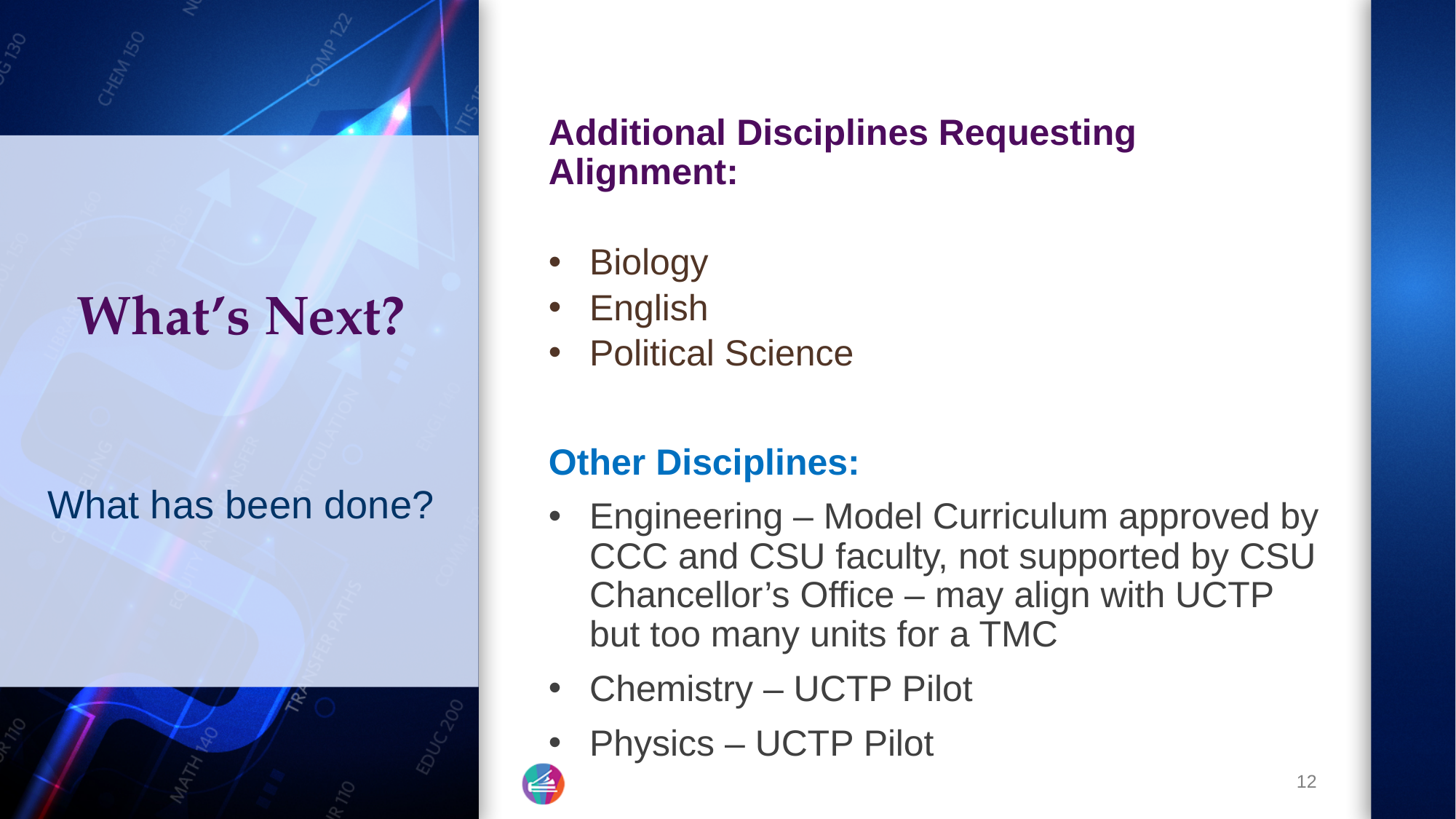

Additional Disciplines Requesting Alignment:

Biology
English
Political Science

Other Disciplines:
Engineering – Model Curriculum approved by CCC and CSU faculty, not supported by CSU Chancellor’s Office – may align with UCTP but too many units for a TMC
Chemistry – UCTP Pilot
Physics – UCTP Pilot
# What’s Next?
What has been done?
12